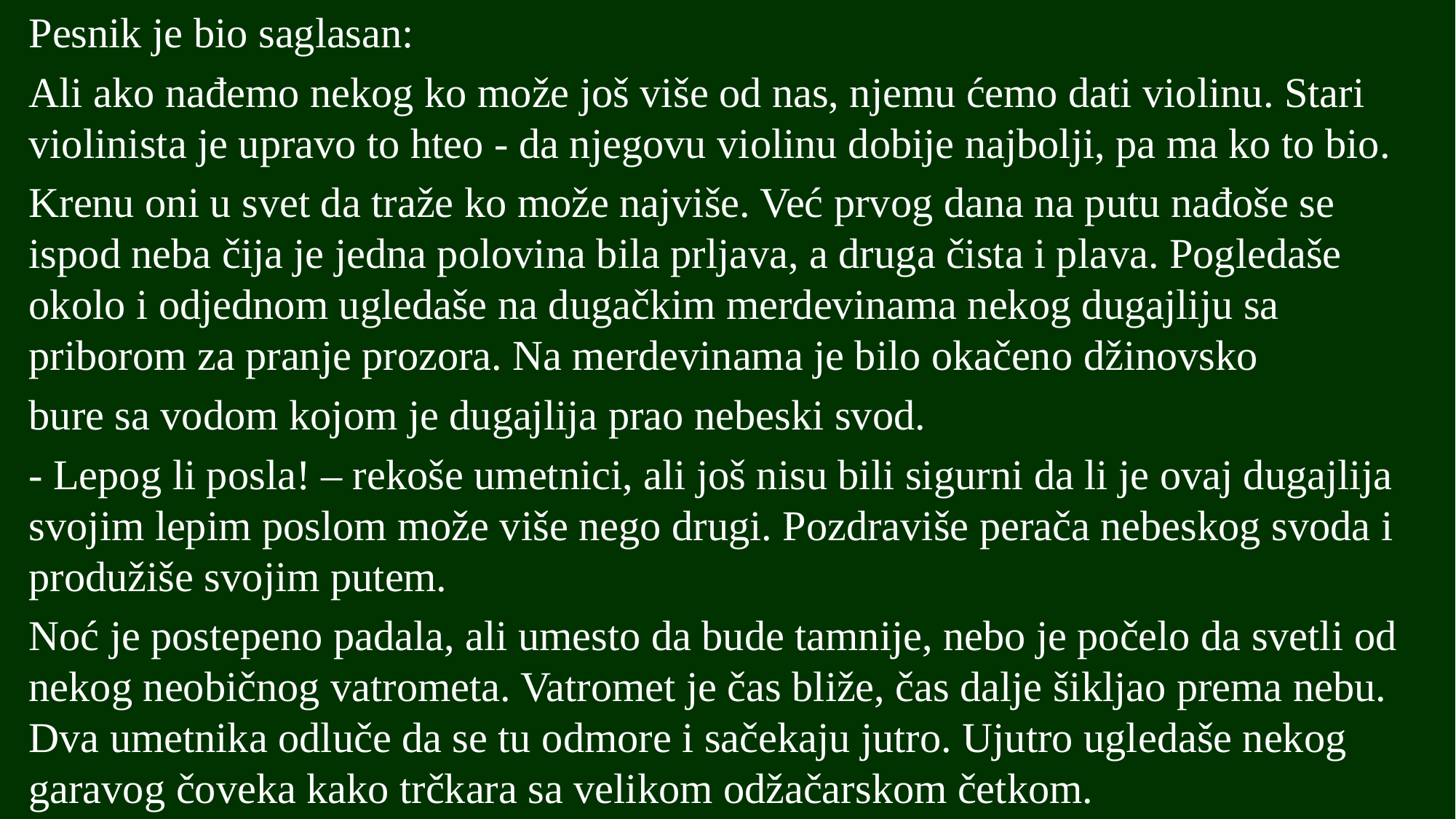

Pesnik je bio saglasan:
Ali ako nađemo nekog ko može još više od nas, njemu ćemo dati violinu. Stari violinista je upravo to hteo - da njegovu violinu dobije najbolji, pa ma ko to bio.
Krenu oni u svet da traže ko može najviše. Već prvog dana na putu nađoše se ispod neba čija je jedna polovina bila prljava, a druga čista i plava. Pogledaše okolo i odjednom ugledaše na dugačkim merdevinama nekog dugajliju sa priborom za pranje prozora. Na merdevinama je bilo okačeno džinovsko
bure sa vodom kojom je dugajlija prao nebeski svod.
- Lepog li posla! – rekoše umetnici, ali još nisu bili sigurni da li je ovaj dugajlija svojim lepim poslom može više nego drugi. Pozdraviše perača nebeskog svoda i produžiše svojim putem.
Noć je postepeno padala, ali umesto da bude tamnije, nebo je počelo da svetli od nekog neobičnog vatrometa. Vatromet je čas bliže, čas dalje šikljao prema nebu. Dva umetnika odluče da se tu odmore i sačekaju jutro. Ujutro ugledaše nekog garavog čoveka kako trčkara sa velikom odžačarskom četkom.